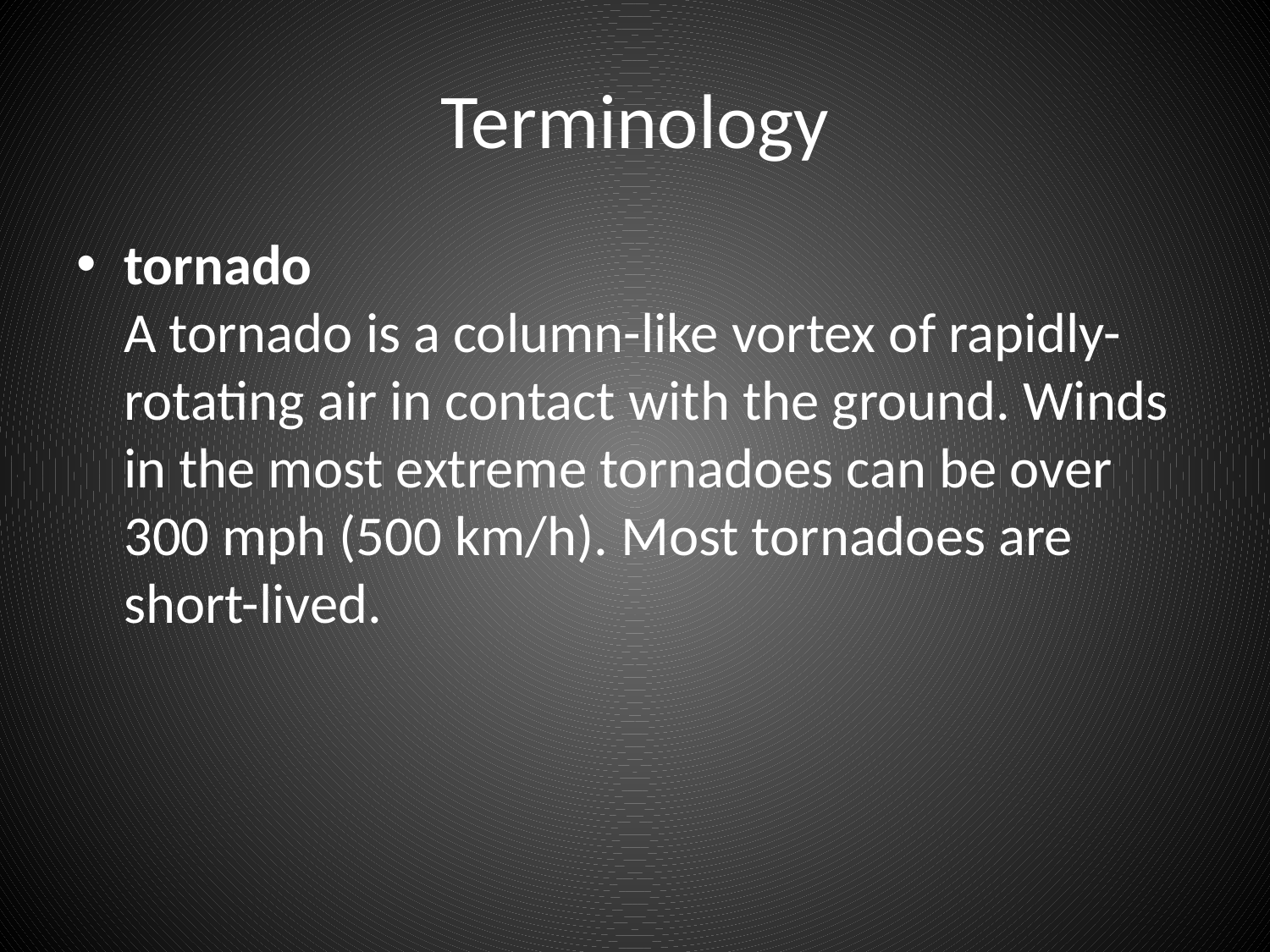

# Terminology
tornado
A tornado is a column-like vortex of rapidly-rotating air in contact with the ground. Winds in the most extreme tornadoes can be over 300 mph (500 km/h). Most tornadoes are short-lived.